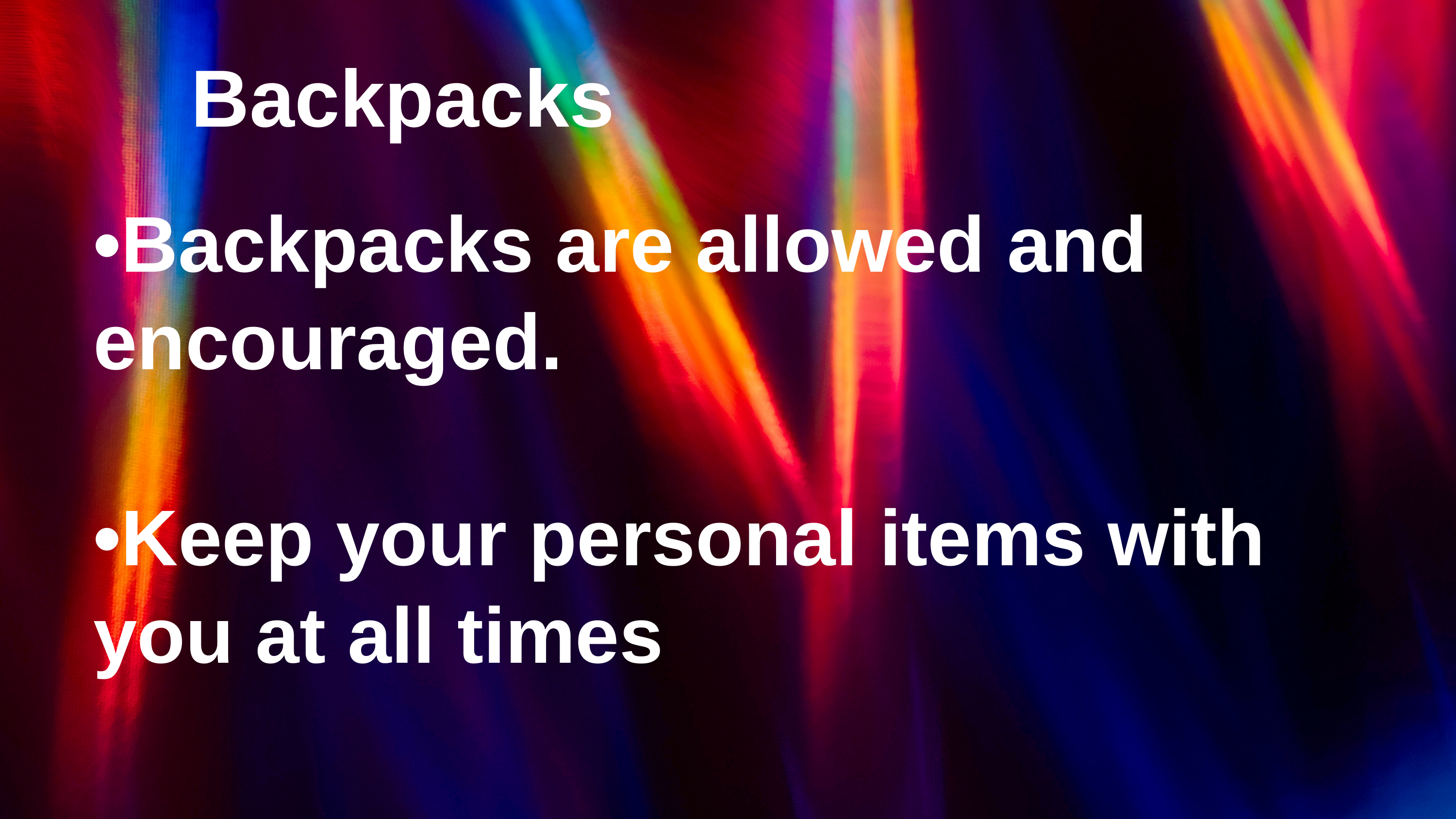

Backpacks
•Backpacks are allowed and encouraged.

•Keep your personal items with you at all times